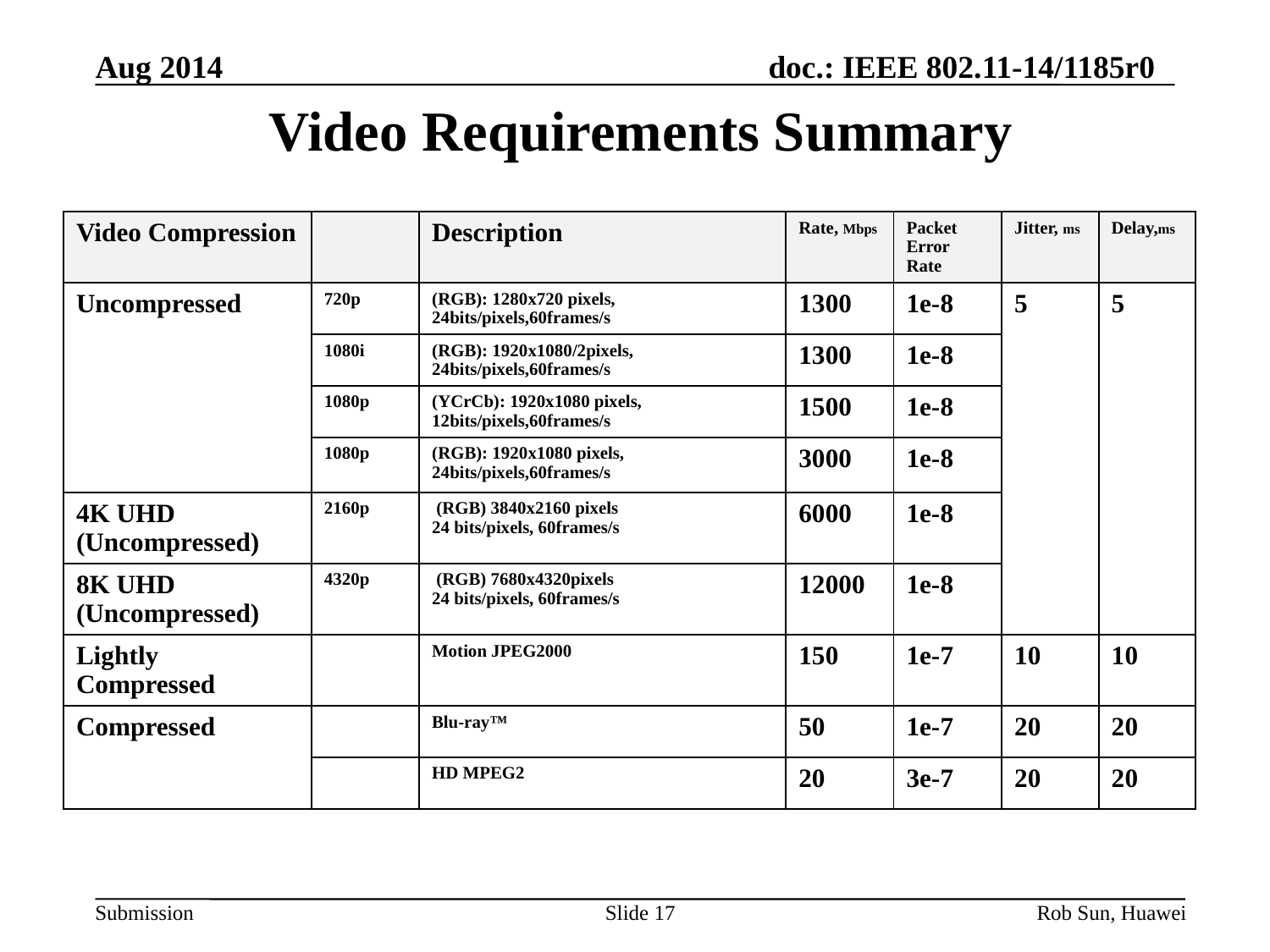

Video Requirements Summary
| Video Compression |  | Description | Rate, Mbps | Packet Error Rate | Jitter, ms | Delay,ms |
| --- | --- | --- | --- | --- | --- | --- |
| Uncompressed | 720p | (RGB): 1280x720 pixels, 24bits/pixels,60frames/s | 1300 | 1e-8 | 5 | 5 |
|  | 1080i | (RGB): 1920x1080/2pixels, 24bits/pixels,60frames/s | 1300 | 1e-8 |  |  |
|  | 1080p | (YCrCb): 1920x1080 pixels, 12bits/pixels,60frames/s | 1500 | 1e-8 |  |  |
|  | 1080p | (RGB): 1920x1080 pixels, 24bits/pixels,60frames/s | 3000 | 1e-8 |  |  |
| 4K UHD (Uncompressed) | 2160p | (RGB) 3840x2160 pixels 24 bits/pixels, 60frames/s | 6000 | 1e-8 |  |  |
| 8K UHD (Uncompressed) | 4320p | (RGB) 7680x4320pixels 24 bits/pixels, 60frames/s | 12000 | 1e-8 |  |  |
| Lightly Compressed |  | Motion JPEG2000 | 150 | 1e-7 | 10 | 10 |
| Compressed |  | Blu-ray™ | 50 | 1e-7 | 20 | 20 |
|  |  | HD MPEG2 | 20 | 3e-7 | 20 | 20 |
Slide 17
Rob Sun, Huawei
17